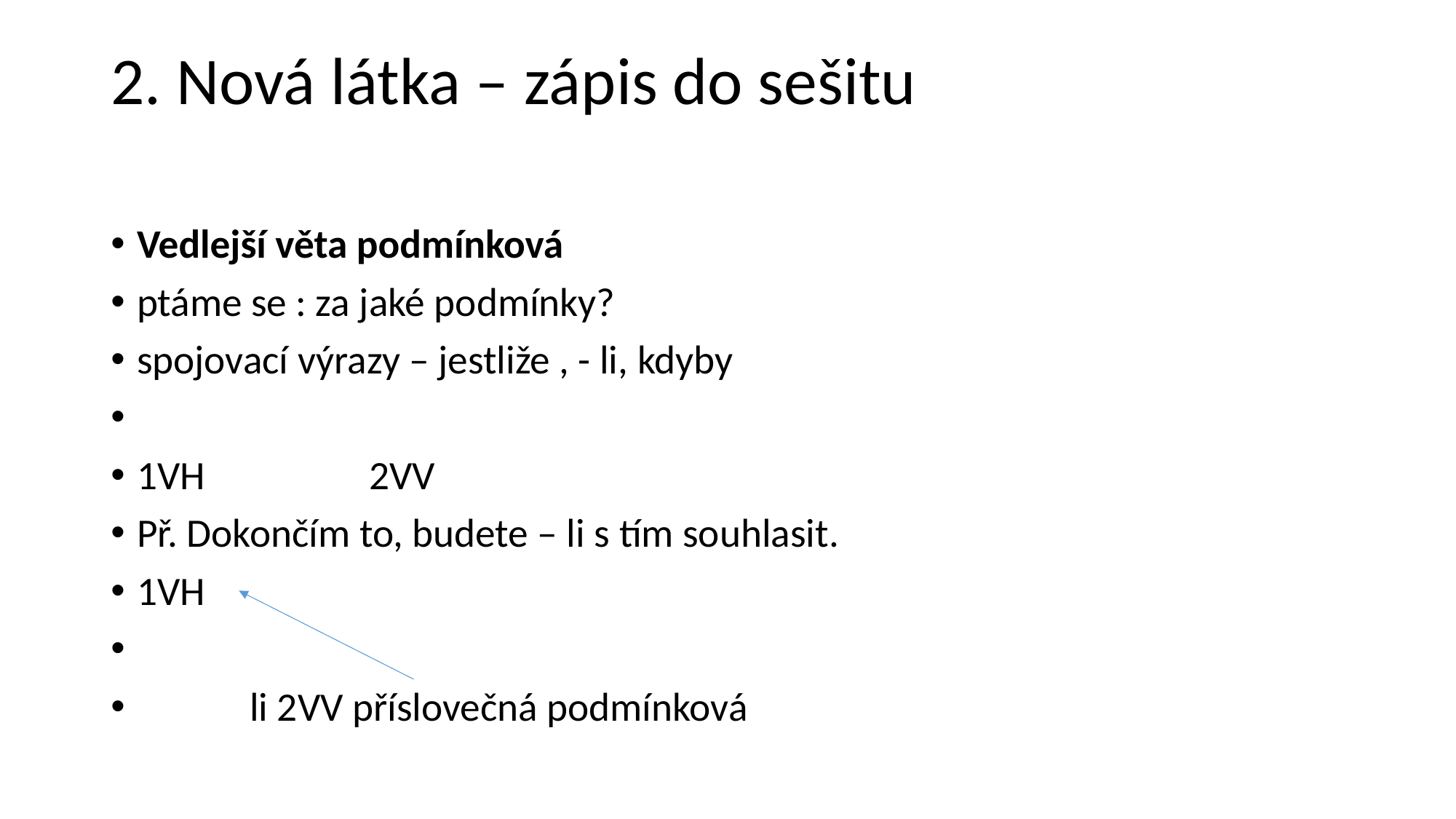

# 2. Nová látka – zápis do sešitu
Vedlejší věta podmínková
ptáme se : za jaké podmínky?
spojovací výrazy – jestliže , - li, kdyby

1VH                  2VV
Př. Dokončím to, budete – li s tím souhlasit.
1VH

			 li 2VV příslovečná podmínková